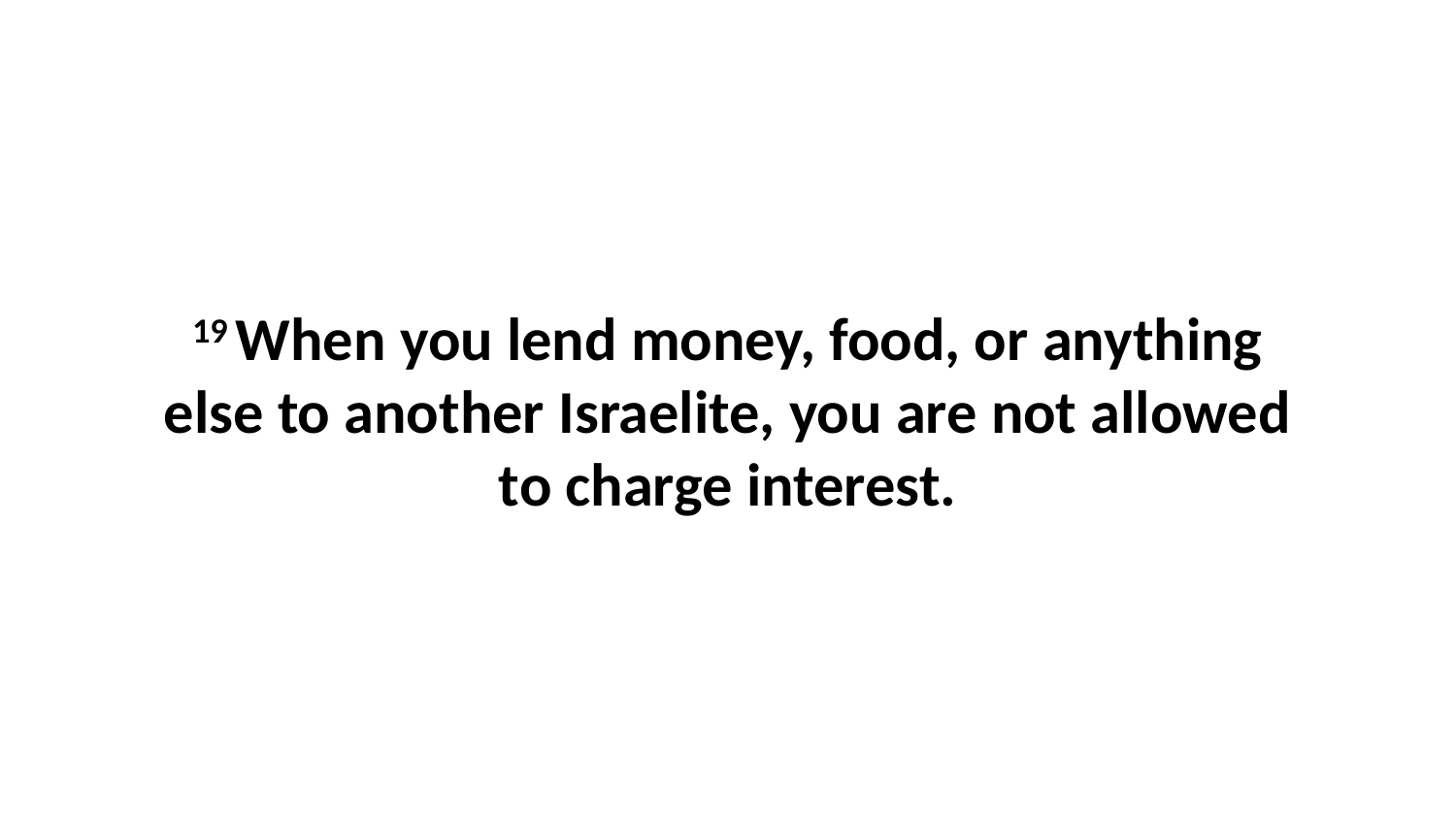

19 When you lend money, food, or anything else to another Israelite, you are not allowed to charge interest.